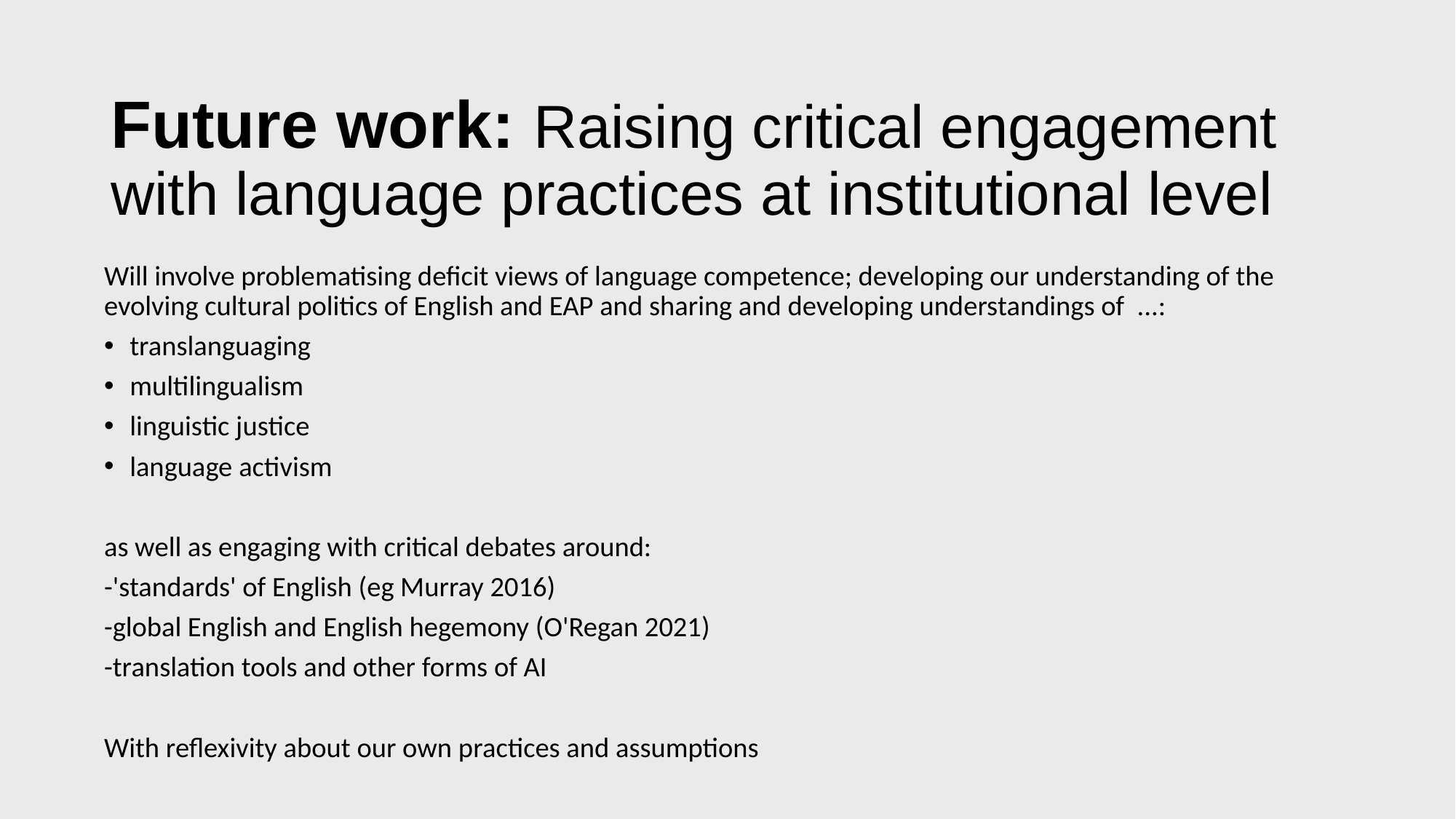

# Future work: Raising critical engagement with language practices at institutional level
Will involve problematising deficit views of language competence; developing our understanding of the evolving cultural politics of English and EAP and sharing and developing understandings of  ...:
translanguaging
multilingualism
linguistic justice
language activism

as well as engaging with critical debates around:
-'standards' of English (eg Murray 2016)
-global English and English hegemony (O'Regan 2021)
-translation tools and other forms of AI

With reflexivity about our own practices and assumptions